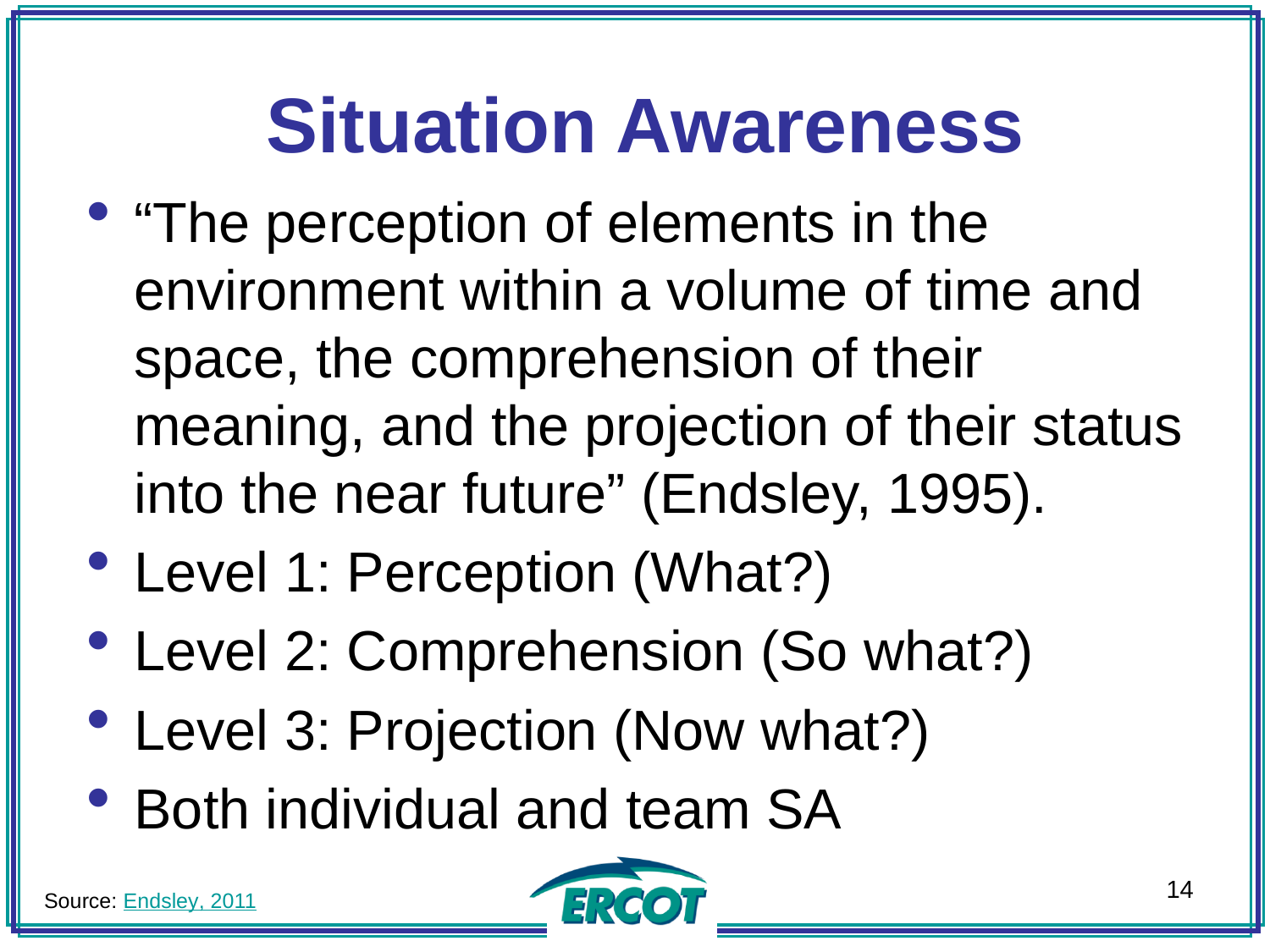

Situation Awareness
“The perception of elements in the environment within a volume of time and space, the comprehension of their meaning, and the projection of their status into the near future” (Endsley, 1995).
Level 1: Perception (What?)
Level 2: Comprehension (So what?)
Level 3: Projection (Now what?)
Both individual and team SA

14
Source: Endsley, 2011